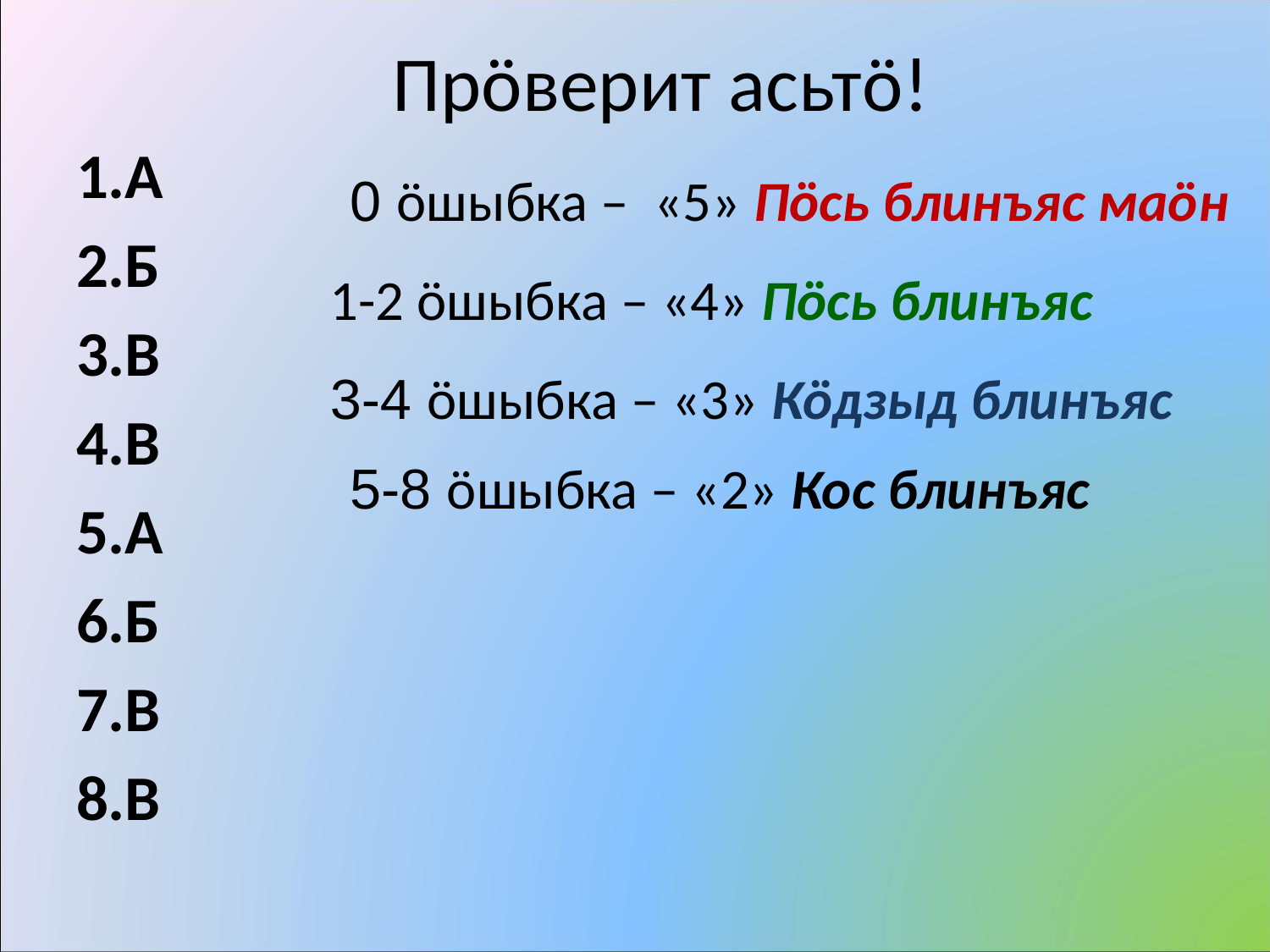

# Прöверит асьтö!
1.А
2.Б
3.В
4.В
5.А
6.Б
7.В
8.В
0 öшыбка –  «5» Пöсь блинъяс маöн
1-2 öшыбка – «4» Пöсь блинъяс
3-4 öшыбка – «3» Кöдзыд блинъяс
5-8 öшыбка – «2» Кос блинъяс